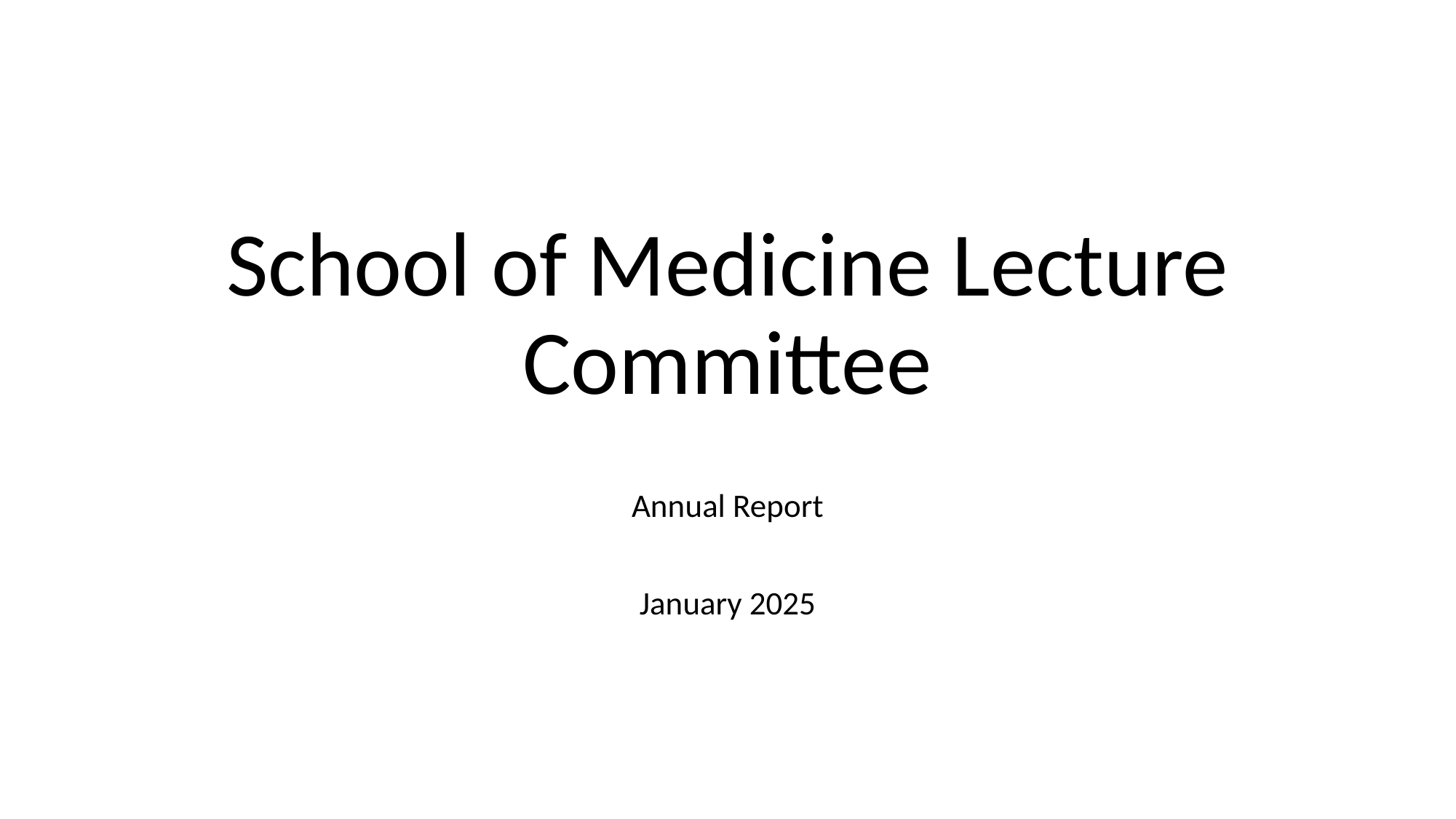

# School of Medicine Lecture Committee

Annual Report

January 2025